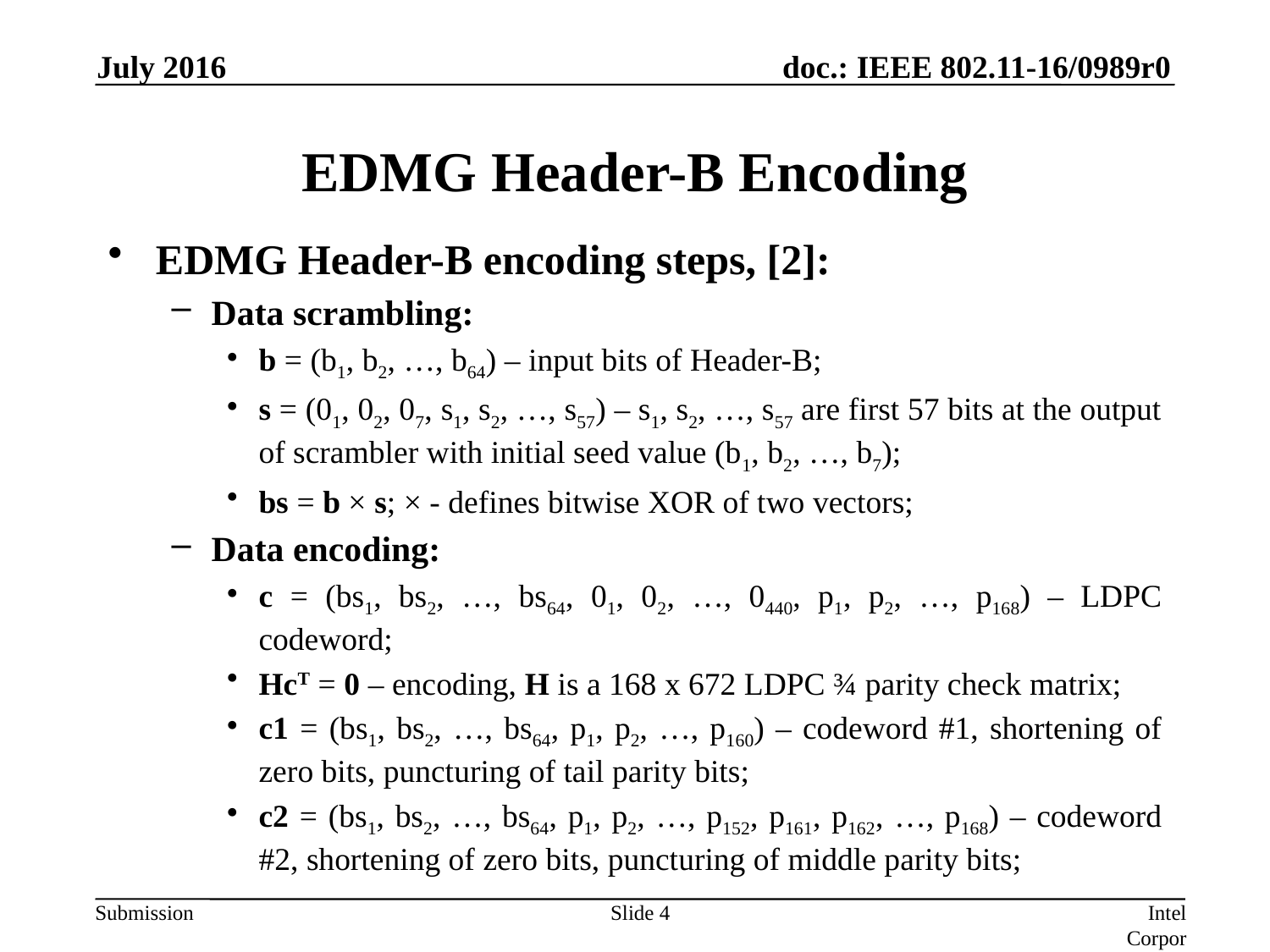

July 2016
# EDMG Header-B Encoding
EDMG Header-B encoding steps, [2]:
Data scrambling:
b = (b1, b2, …, b64) – input bits of Header-B;
s = (01, 02, 07, s1, s2, …, s57) – s1, s2, …, s57 are first 57 bits at the output of scrambler with initial seed value (b1, b2, …, b7);
bs = b × s; × - defines bitwise XOR of two vectors;
Data encoding:
c = (bs1, bs2, …, bs64, 01, 02, …, 0440, p1, p2, …, p168) – LDPC codeword;
HcT = 0 – encoding, H is a 168 x 672 LDPC ¾ parity check matrix;
c1 = (bs1, bs2, …, bs64, p1, p2, …, p160) – codeword #1, shortening of zero bits, puncturing of tail parity bits;
c2 = (bs1, bs2, …, bs64, p1, p2, …, p152, p161, p162, …, p168) – codeword #2, shortening of zero bits, puncturing of middle parity bits;
Slide 4
Intel Corporation